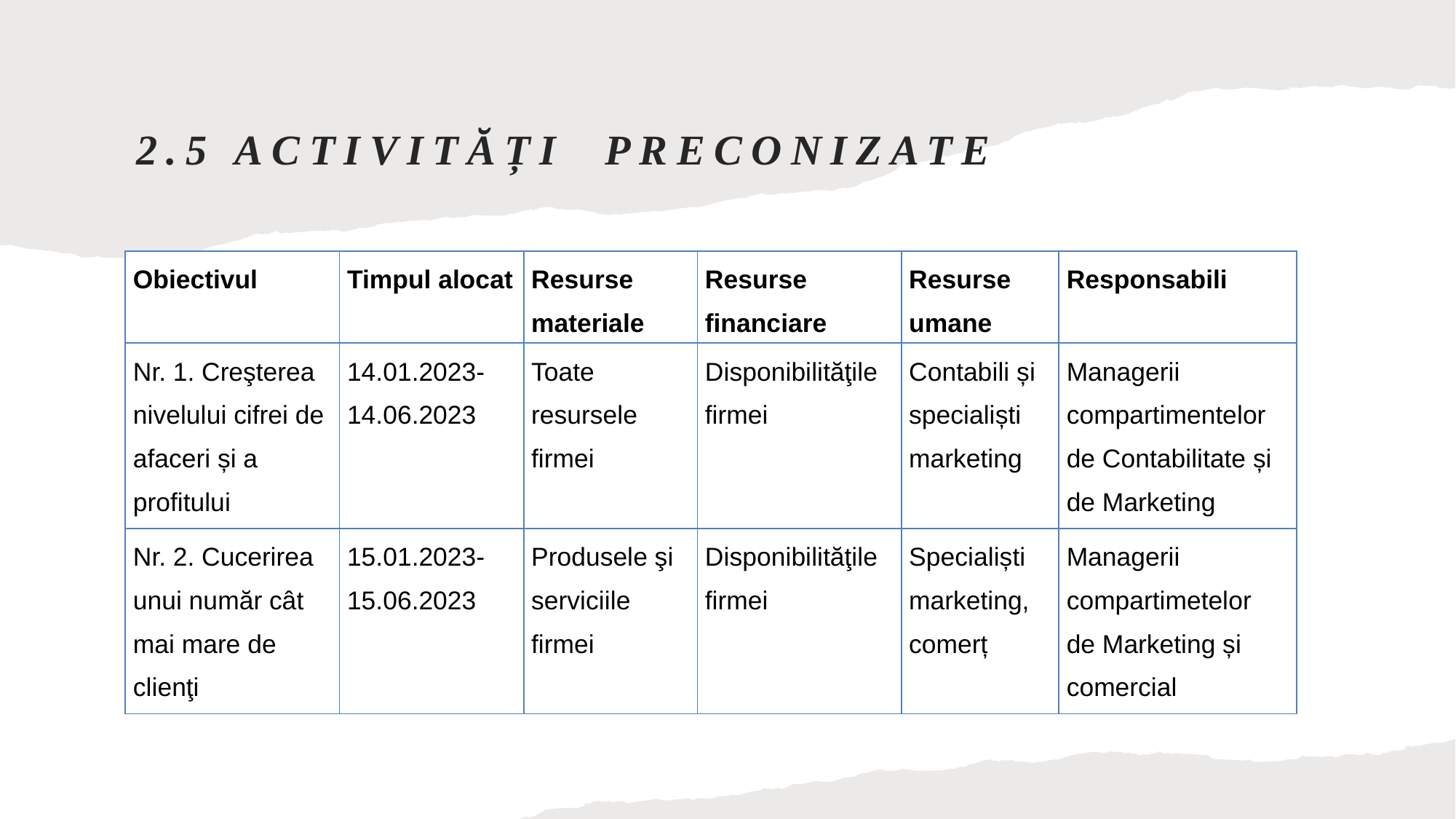

# 2.5 Activități  preconizate
| Obiectivul | Timpul alocat | Resurse materiale | Resurse financiare | Resurse umane | Responsabili |
| --- | --- | --- | --- | --- | --- |
| Nr. 1. Creşterea nivelului cifrei de afaceri și a profitului | 14.01.2023-14.06.2023 | Toate resursele firmei | Disponibilităţile firmei | Contabili și specialiști marketing | Managerii compartimentelor de Contabilitate și de Marketing |
| Nr. 2. Cucerirea unui număr cât mai mare de clienţi | 15.01.2023-15.06.2023 | Produsele şi serviciile firmei | Disponibilităţile firmei | Specialiști marketing, comerț | Managerii compartimetelor de Marketing și comercial |